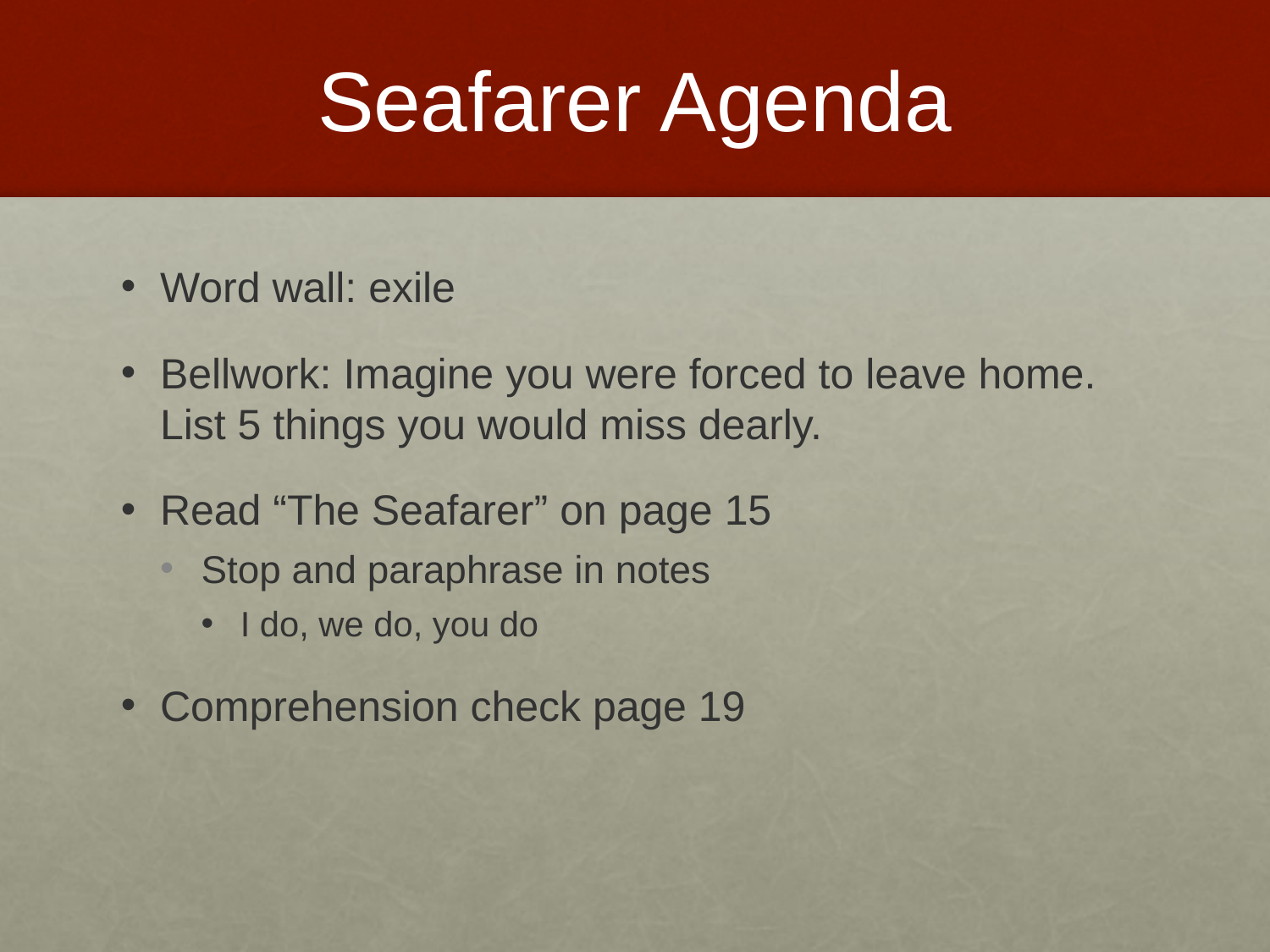

# Seafarer Agenda
Word wall: exile
Bellwork: Imagine you were forced to leave home. List 5 things you would miss dearly.
Read “The Seafarer” on page 15
Stop and paraphrase in notes
I do, we do, you do
Comprehension check page 19